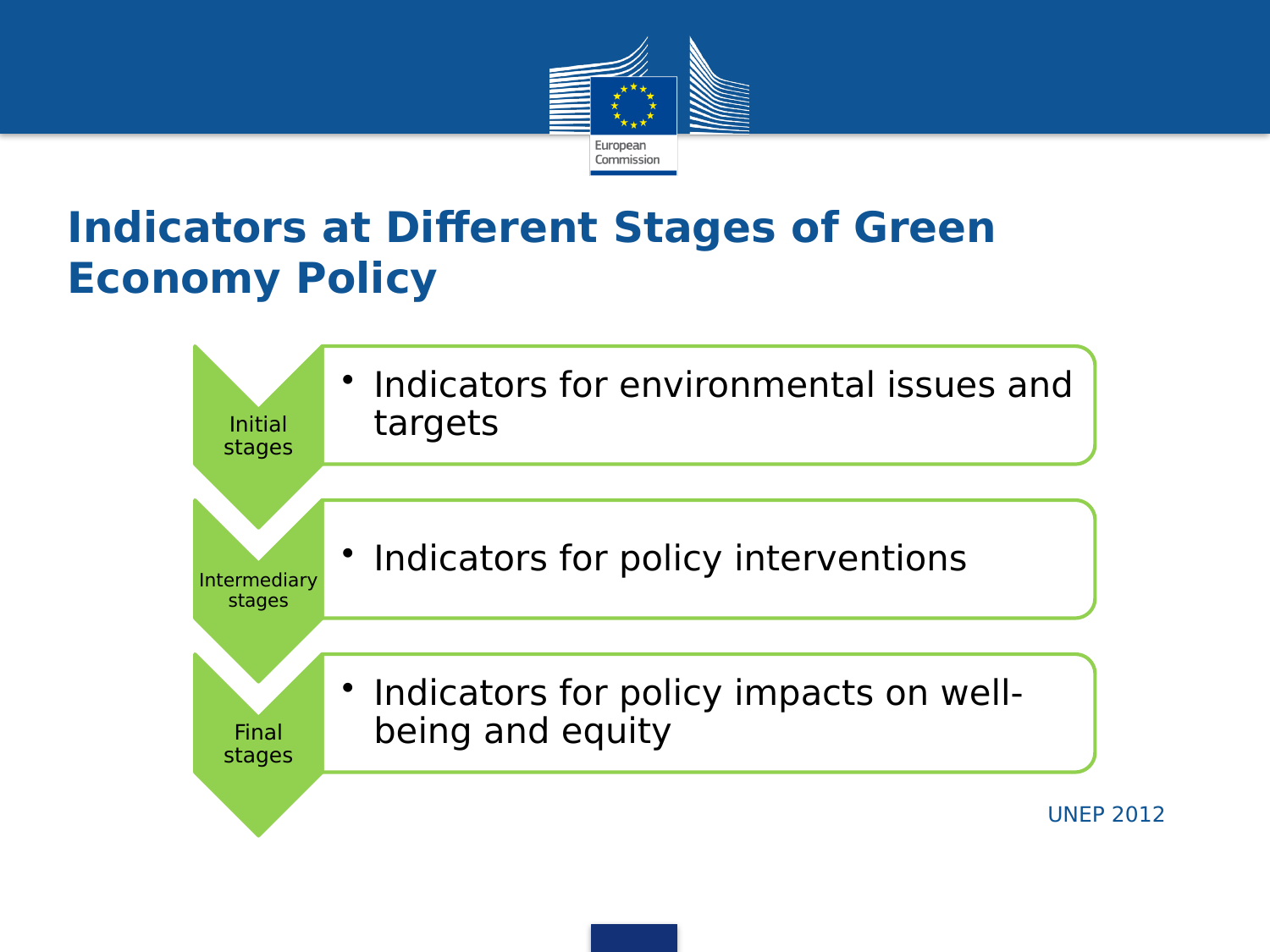

# Indicators at Different Stages of Green Economy Policy
Initial stages
Indicators for environmental issues and targets
Intermediary stages
Indicators for policy interventions
Final stages
Indicators for policy impacts on well-being and equity
UNEP 2012